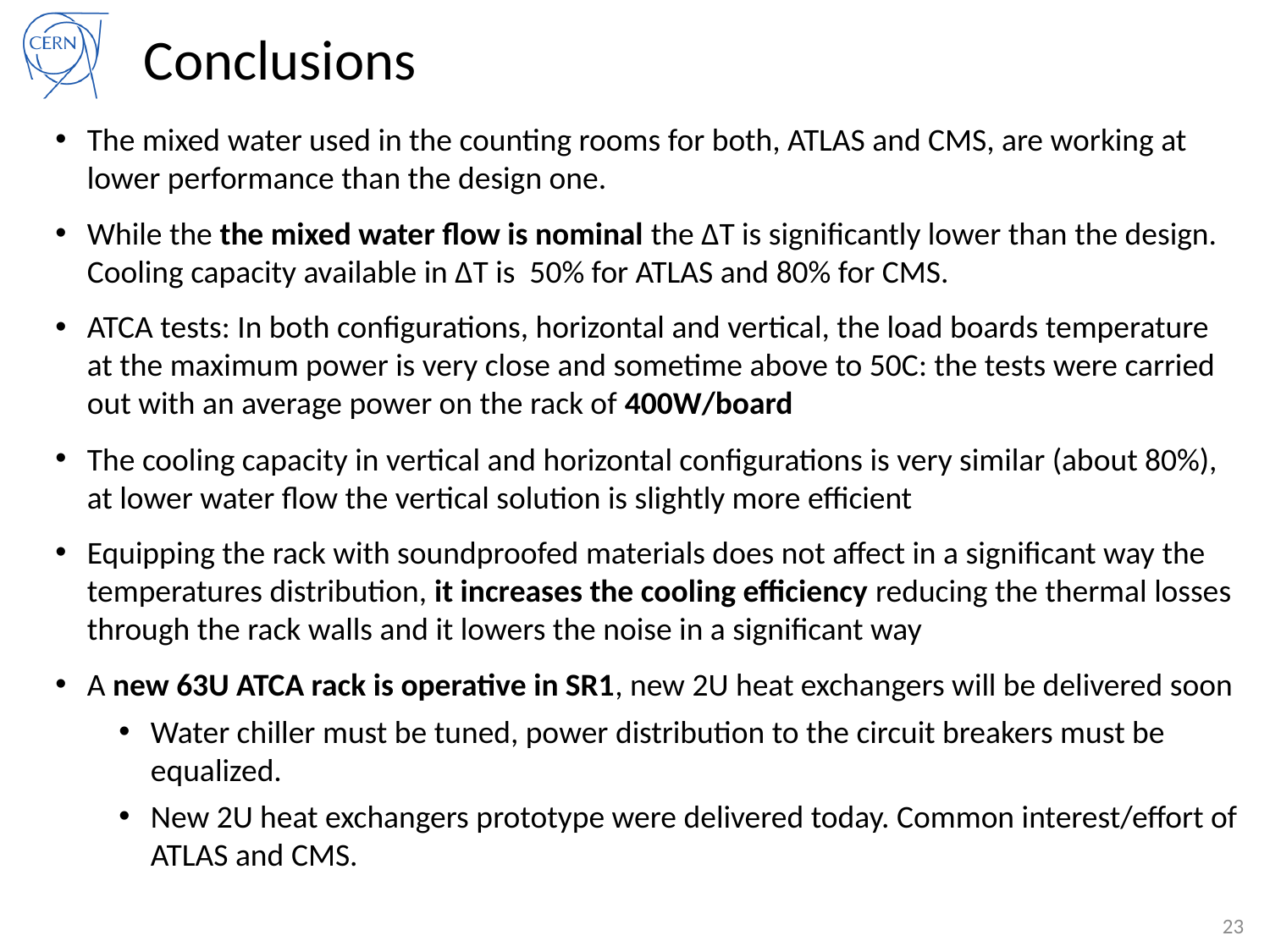

Conclusions
The mixed water used in the counting rooms for both, ATLAS and CMS, are working at lower performance than the design one.
While the the mixed water flow is nominal the ΔT is significantly lower than the design. Cooling capacity available in ΔT is  50% for ATLAS and 80% for CMS.
ATCA tests: In both configurations, horizontal and vertical, the load boards temperature at the maximum power is very close and sometime above to 50C: the tests were carried out with an average power on the rack of 400W/board
The cooling capacity in vertical and horizontal configurations is very similar (about 80%), at lower water flow the vertical solution is slightly more efficient
Equipping the rack with soundproofed materials does not affect in a significant way the temperatures distribution, it increases the cooling efficiency reducing the thermal losses through the rack walls and it lowers the noise in a significant way
A new 63U ATCA rack is operative in SR1, new 2U heat exchangers will be delivered soon
Water chiller must be tuned, power distribution to the circuit breakers must be equalized.
New 2U heat exchangers prototype were delivered today. Common interest/effort of ATLAS and CMS.
23